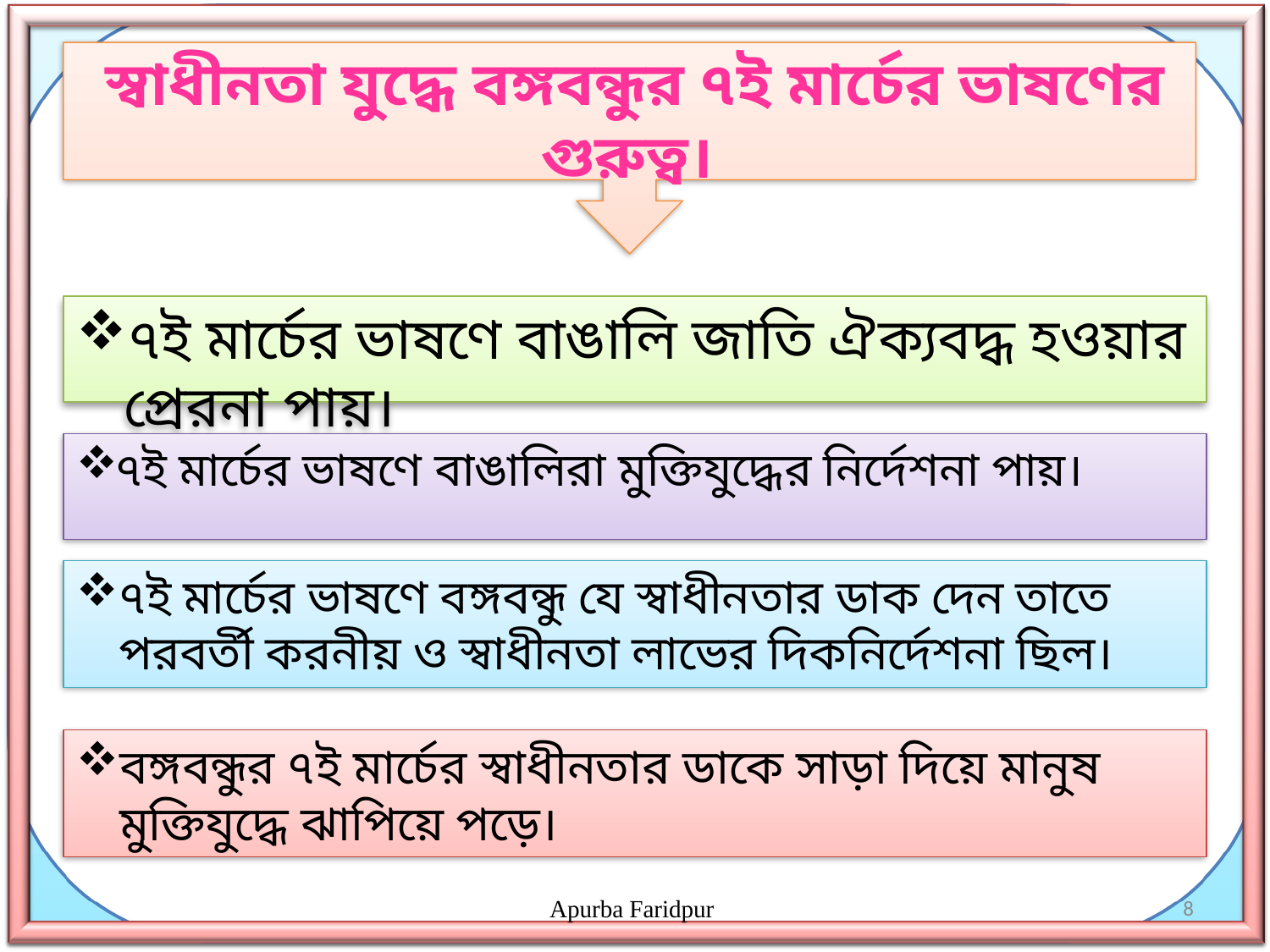

# স্বাধীনতা যুদ্ধে বঙ্গবন্ধুর ৭ই মার্চের ভাষণের গুরুত্ব।

৭ই মার্চের ভাষণে বাঙালি জাতি ঐক্যবদ্ধ হওয়ার প্রেরনা পায়।
৭ই মার্চের ভাষণে বাঙালিরা মুক্তিযুদ্ধের নির্দেশনা পায়।
৭ই মার্চের ভাষণে বঙ্গবন্ধু যে স্বাধীনতার ডাক দেন তাতে পরবর্তী করনীয় ও স্বাধীনতা লাভের দিকনির্দেশনা ছিল।
বঙ্গবন্ধুর ৭ই মার্চের স্বাধীনতার ডাকে সাড়া দিয়ে মানুষ মুক্তিযুদ্ধে ঝাপিয়ে পড়ে।
Apurba Faridpur
8